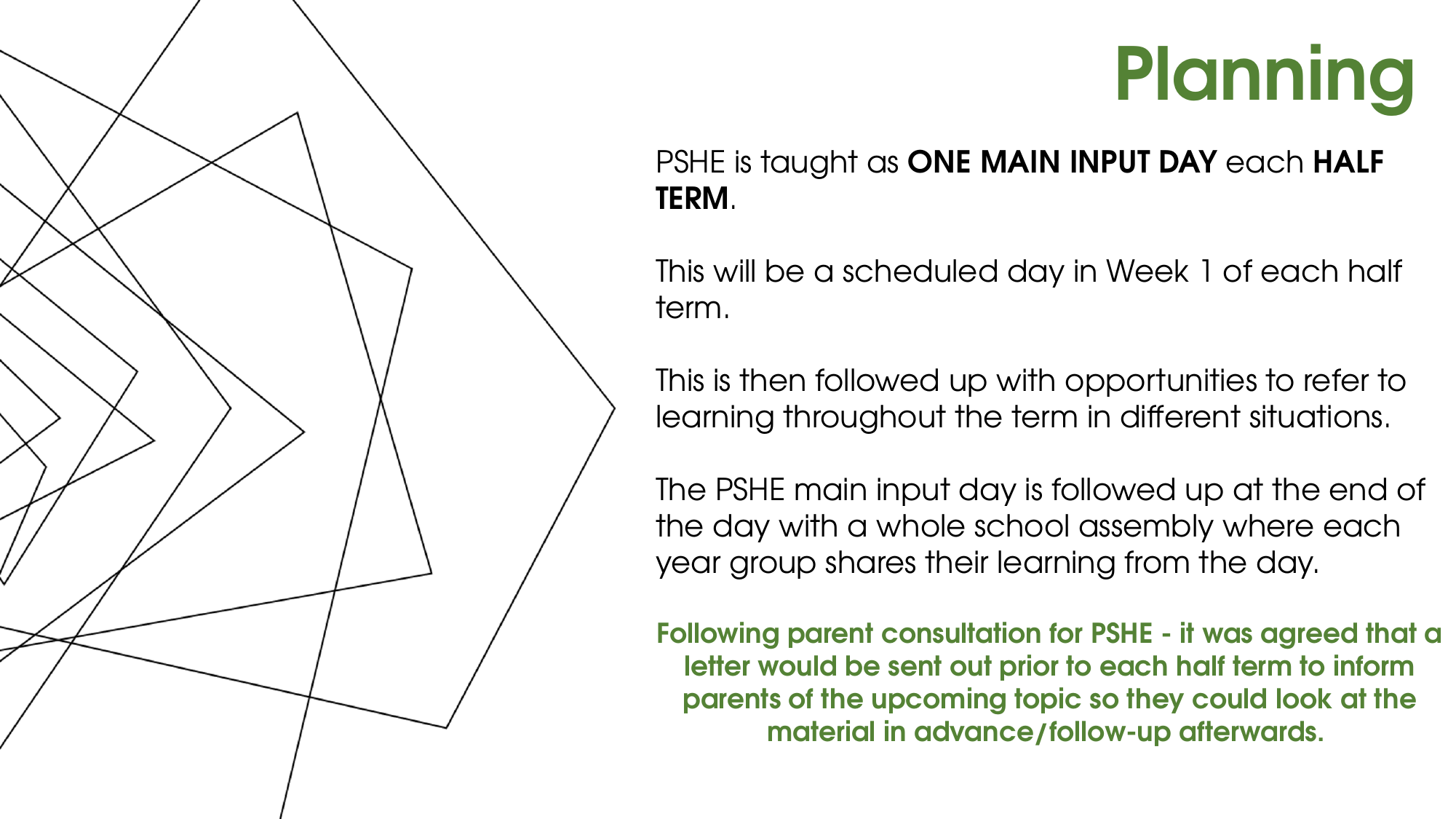

Planning
PSHE is taught as ONE MAIN INPUT DAY each HALF TERM.

This will be a scheduled day in Week 1 of each half term.

This is then followed up with opportunities to refer to learning throughout the term in different situations.

The PSHE main input day is followed up at the end of the day with a whole school assembly where each year group shares their learning from the day.

Following parent consultation for PSHE - it was agreed that a letter would be sent out prior to each half term to inform parents of the upcoming topic so they could look at the material in advance/follow-up afterwards.

20XX